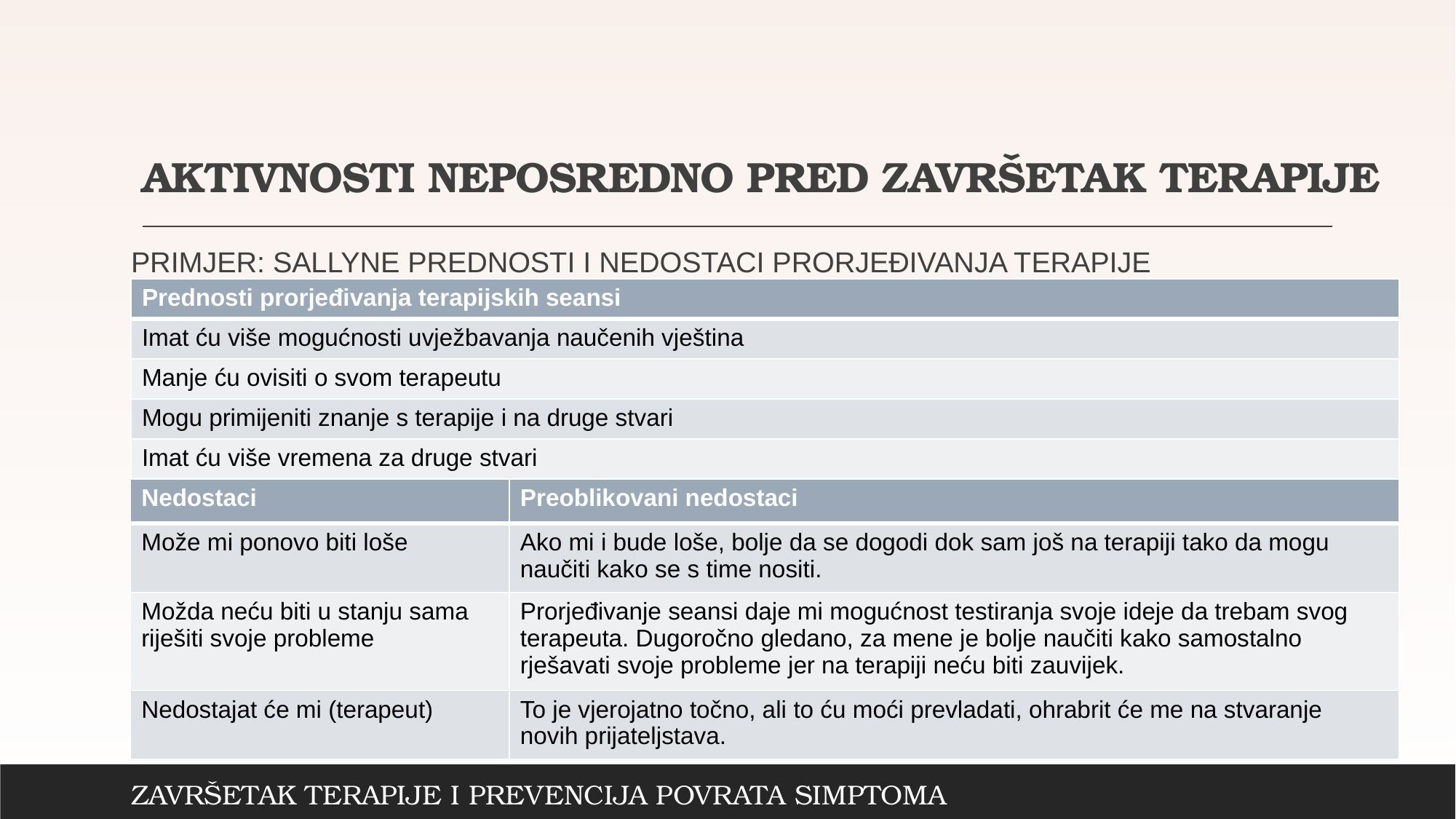

# AKTIVNOSTI NEPOSREDNO PRED ZAVRŠETAK TERAPIJE
PRIMJER: SALLYNE PREDNOSTI I NEDOSTACI PRORJEĐIVANJA TERAPIJE

| Prednosti prorjeđivanja terapijskih seansi |
| --- |
| Imat ću više mogućnosti uvježbavanja naučenih vještina |
| Manje ću ovisiti o svom terapeutu |
| Mogu primijeniti znanje s terapije i na druge stvari |
| Imat ću više vremena za druge stvari |
| Nedostaci | Preoblikovani nedostaci |
| --- | --- |
| Može mi ponovo biti loše | Ako mi i bude loše, bolje da se dogodi dok sam još na terapiji tako da mogu naučiti kako se s time nositi. |
| Možda neću biti u stanju sama riješiti svoje probleme | Prorjeđivanje seansi daje mi mogućnost testiranja svoje ideje da trebam svog terapeuta. Dugoročno gledano, za mene je bolje naučiti kako samostalno rješavati svoje probleme jer na terapiji neću biti zauvijek. |
| Nedostajat će mi (terapeut) | To je vjerojatno točno, ali to ću moći prevladati, ohrabrit će me na stvaranje novih prijateljstava. |
ZAVRŠETAK TERAPIJE I PREVENCIJA POVRATA SIMPTOMA